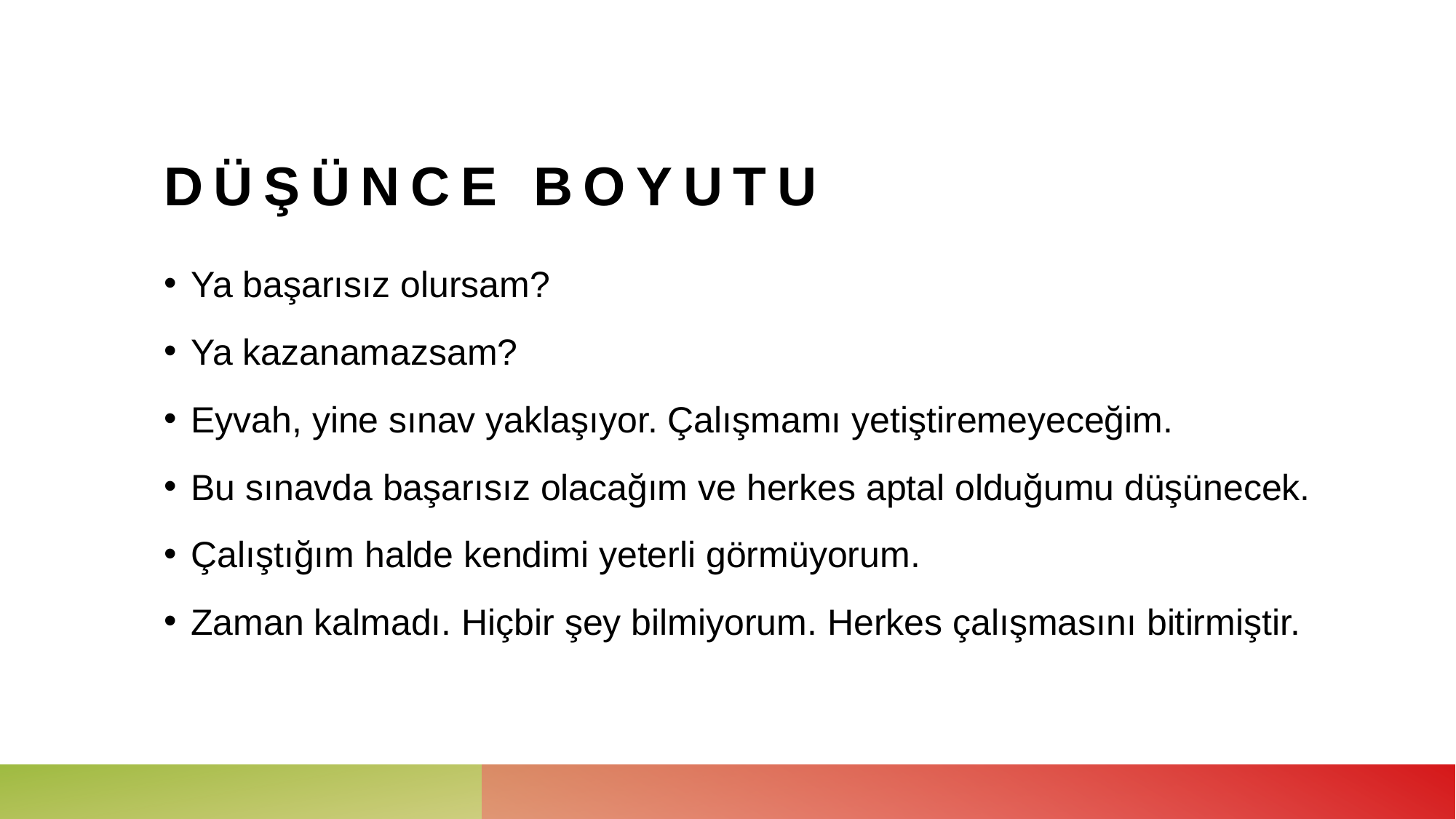

# DÜŞÜNCE BOYUTU
Ya başarısız olursam?
Ya kazanamazsam?
Eyvah, yine sınav yaklaşıyor. Çalışmamı yetiştiremeyeceğim.
Bu sınavda başarısız olacağım ve herkes aptal olduğumu düşünecek.
Çalıştığım halde kendimi yeterli görmüyorum.
Zaman kalmadı. Hiçbir şey bilmiyorum. Herkes çalışmasını bitirmiştir.